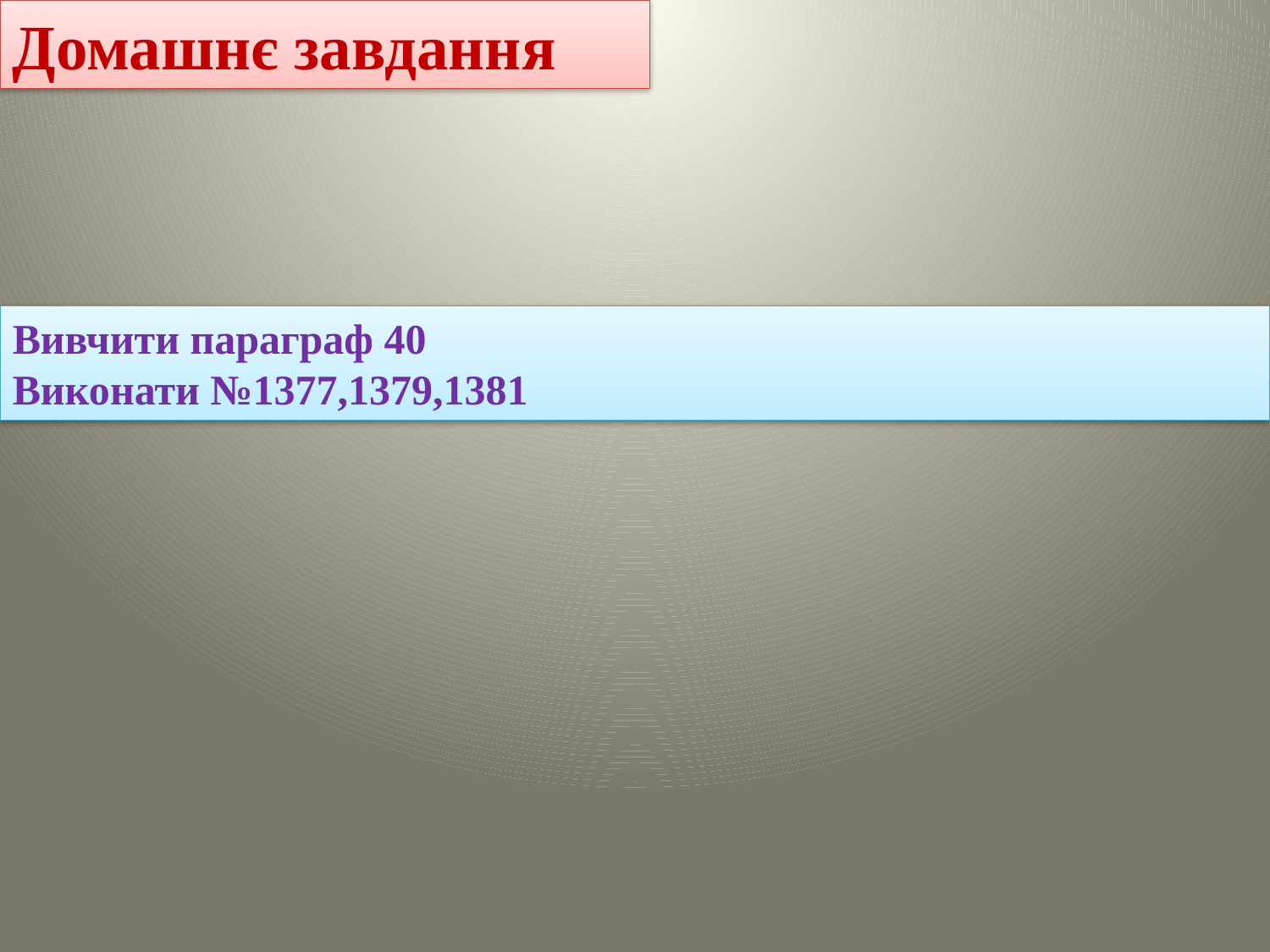

Домашнє завдання
Вивчити параграф 40
Виконати №1377,1379,1381